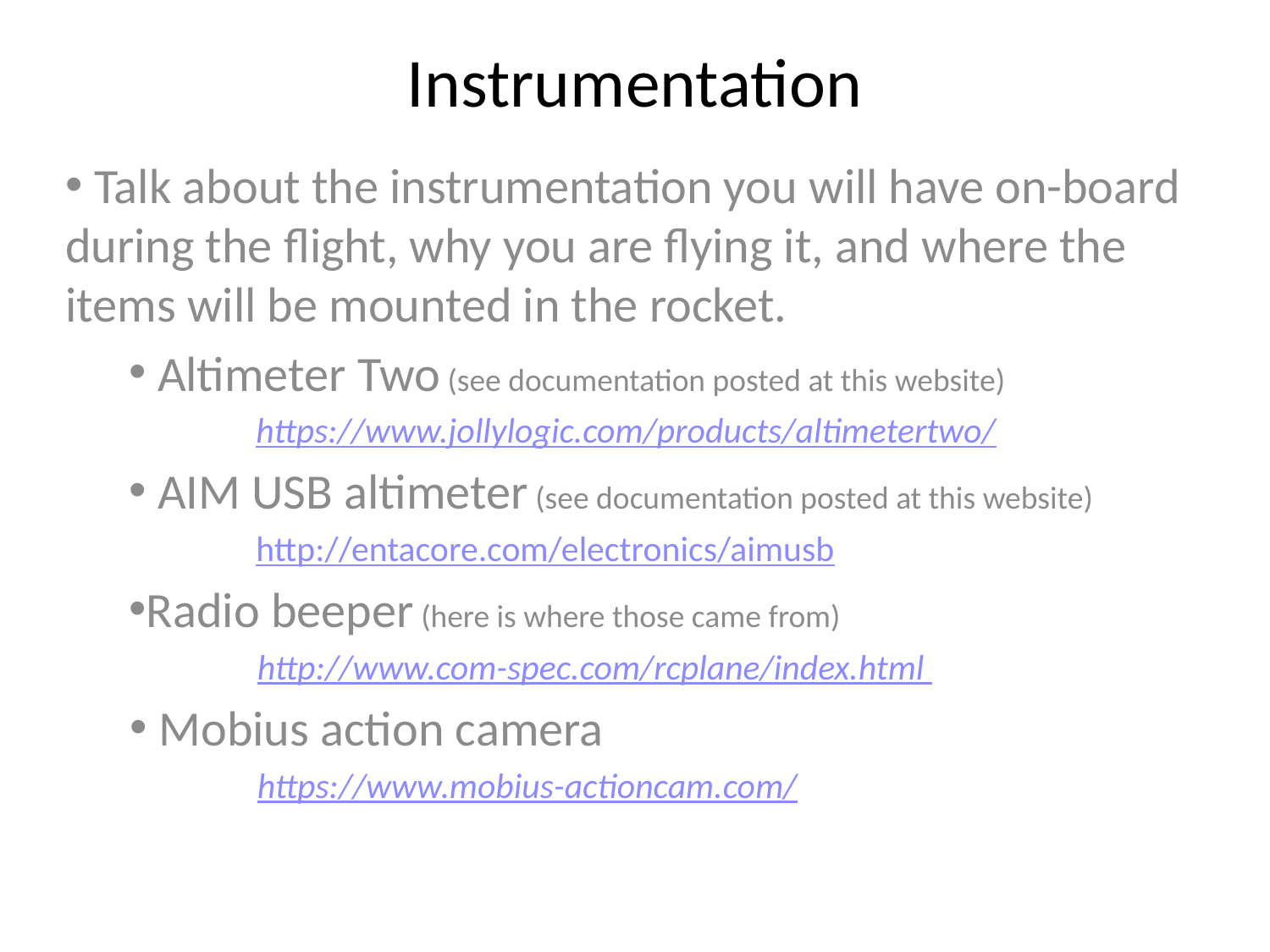

# Instrumentation
 Talk about the instrumentation you will have on-board during the flight, why you are flying it, and where the items will be mounted in the rocket.
 Altimeter Two (see documentation posted at this website)
https://www.jollylogic.com/products/altimetertwo/
 AIM USB altimeter (see documentation posted at this website)
http://entacore.com/electronics/aimusb
Radio beeper (here is where those came from)
http://www.com-spec.com/rcplane/index.html
 Mobius action camera
https://www.mobius-actioncam.com/